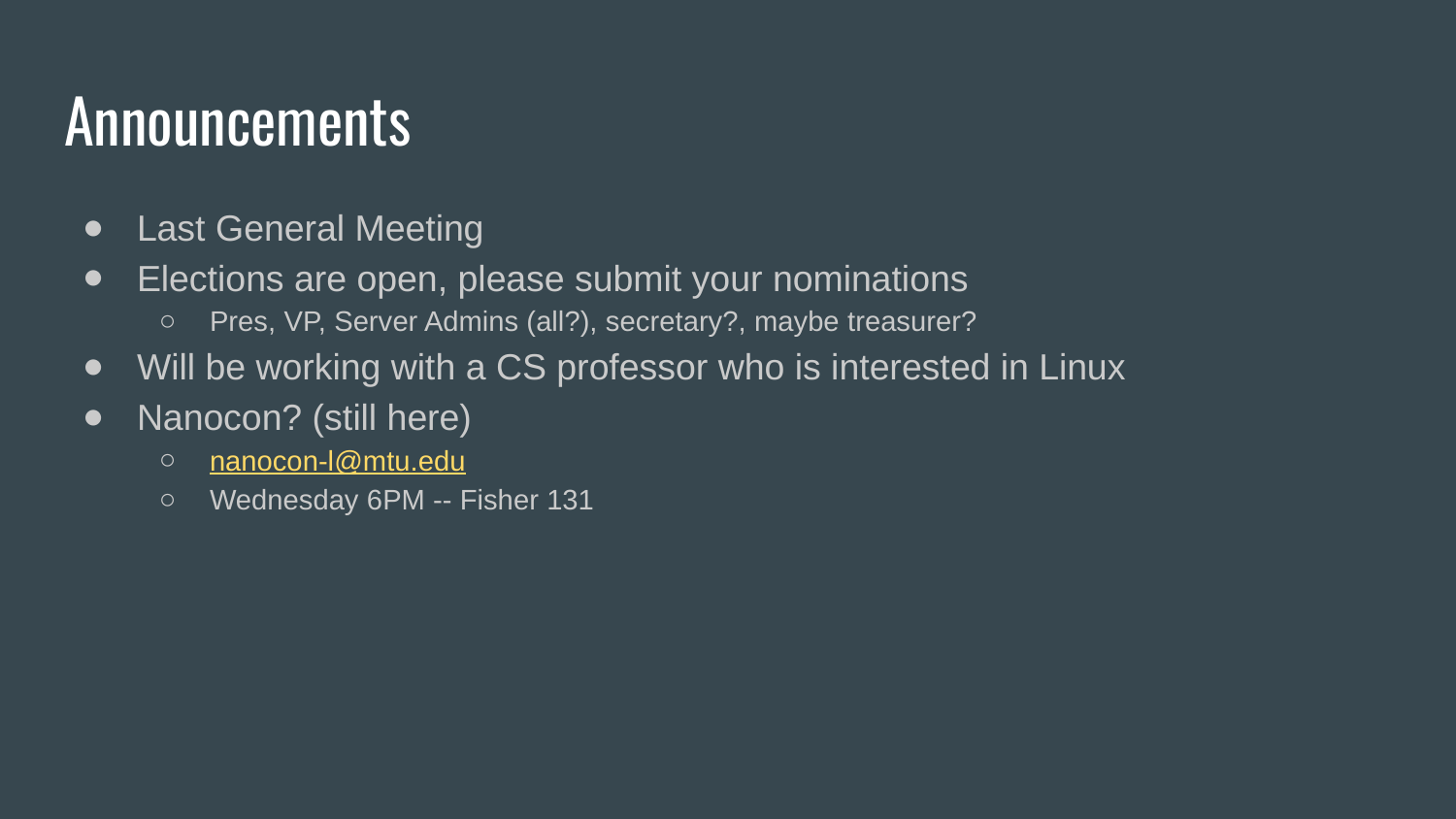

# Announcements
Last General Meeting
Elections are open, please submit your nominations
Pres, VP, Server Admins (all?), secretary?, maybe treasurer?
Will be working with a CS professor who is interested in Linux
Nanocon? (still here)
nanocon-l@mtu.edu
Wednesday 6PM -- Fisher 131